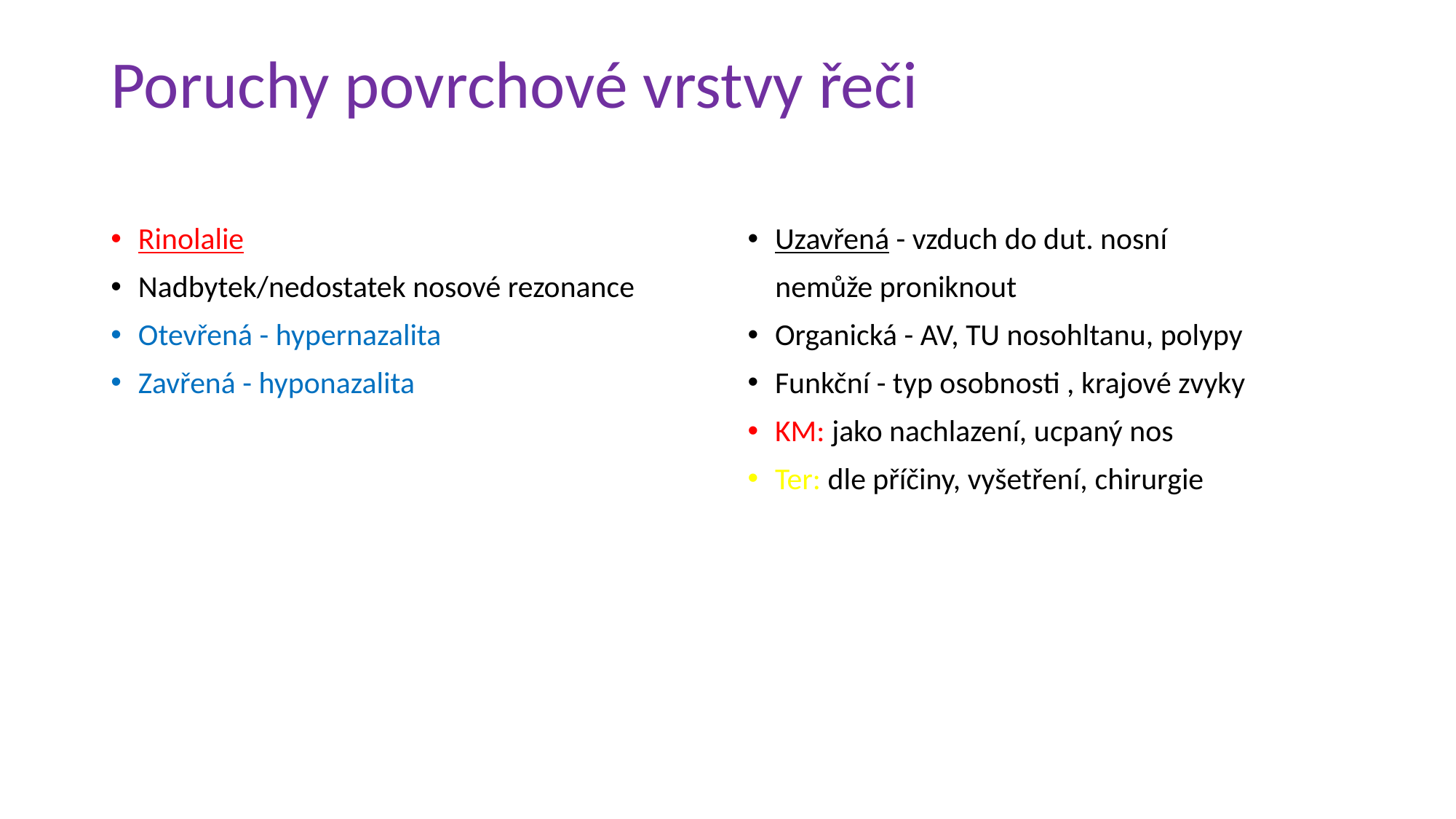

# Poruchy povrchové vrstvy řeči

Rinolalie
Nadbytek/nedostatek nosové rezonance
Otevřená - hypernazalita
Zavřená - hyponazalita
Uzavřená - vzduch do dut. nosní
    nemůže proniknout
Organická - AV, TU nosohltanu, polypy
Funkční - typ osobnosti , krajové zvyky
KM: jako nachlazení, ucpaný nos
Ter: dle příčiny, vyšetření, chirurgie